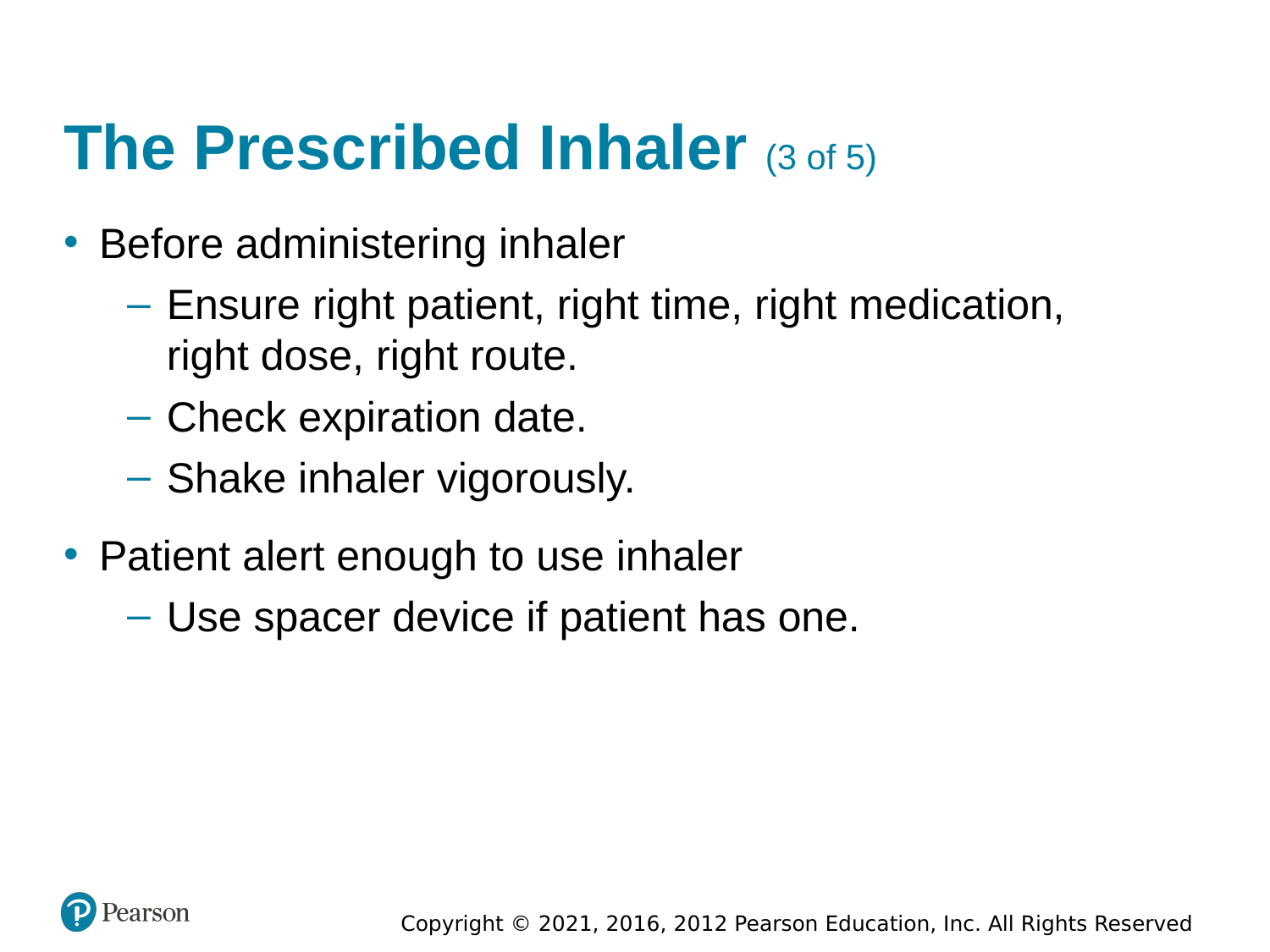

# The Prescribed Inhaler (3 of 5)
Before administering inhaler
Ensure right patient, right time, right medication, right dose, right route.
Check expiration date.
Shake inhaler vigorously.
Patient alert enough to use inhaler
Use spacer device if patient has one.